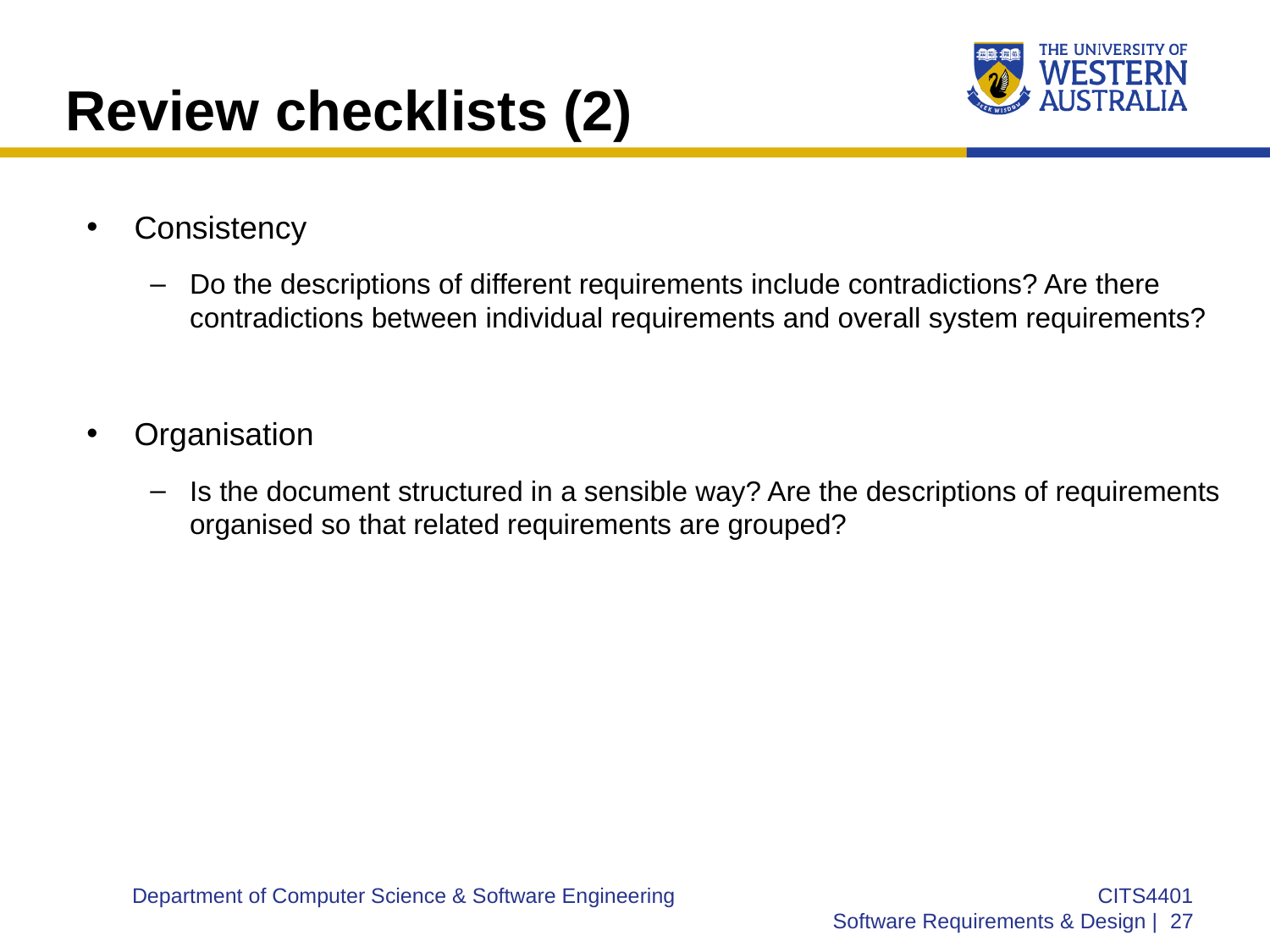

# Review checklists (2)
Consistency
Do the descriptions of different requirements include contradictions? Are there contradictions between individual requirements and overall system requirements?

Organisation
Is the document structured in a sensible way? Are the descriptions of requirements organised so that related requirements are grouped?